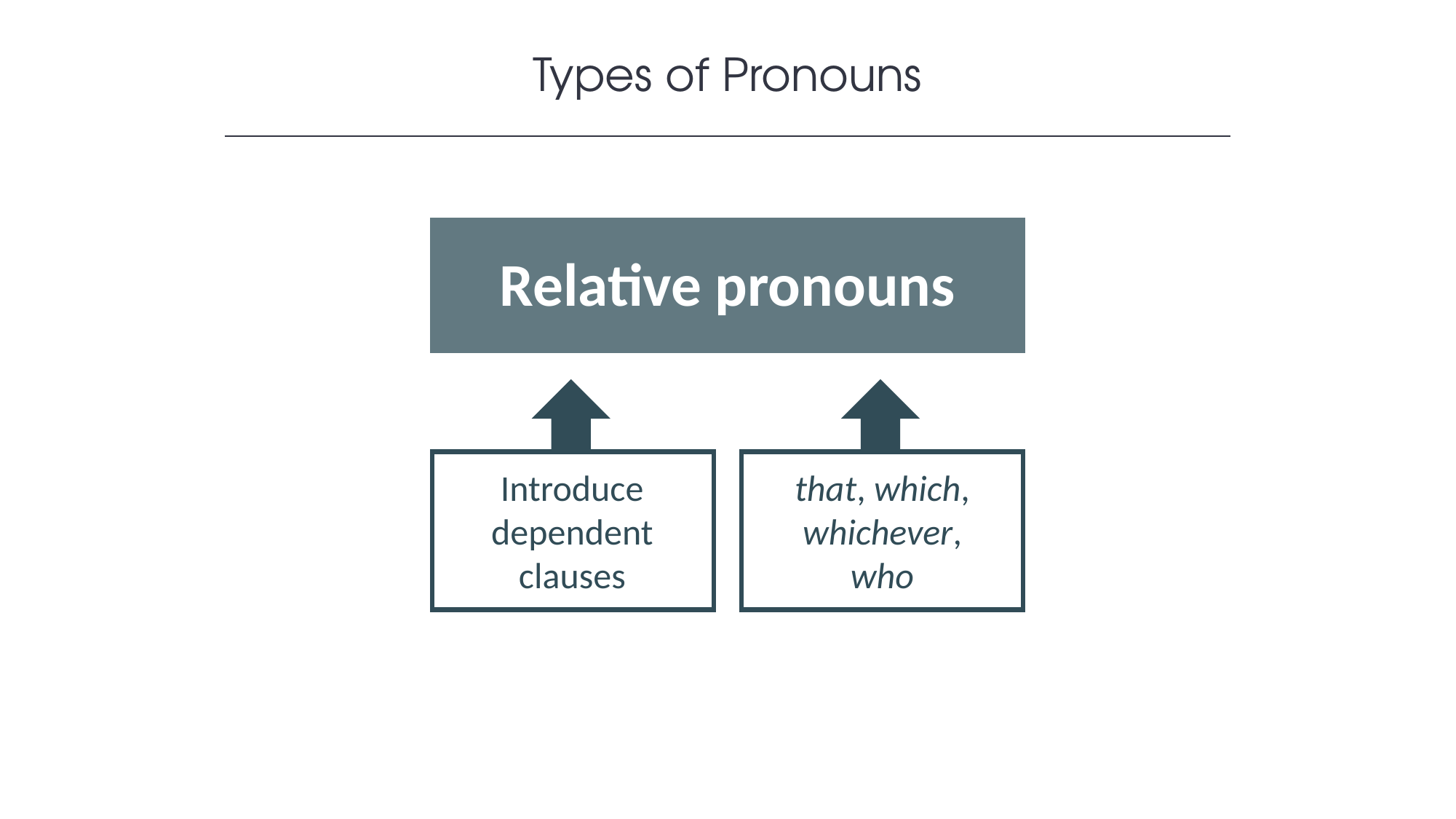

Types of Pronouns
HAWKES LEARNING

Relative pronouns

that, which, whichever, who
Introduce dependent clauses